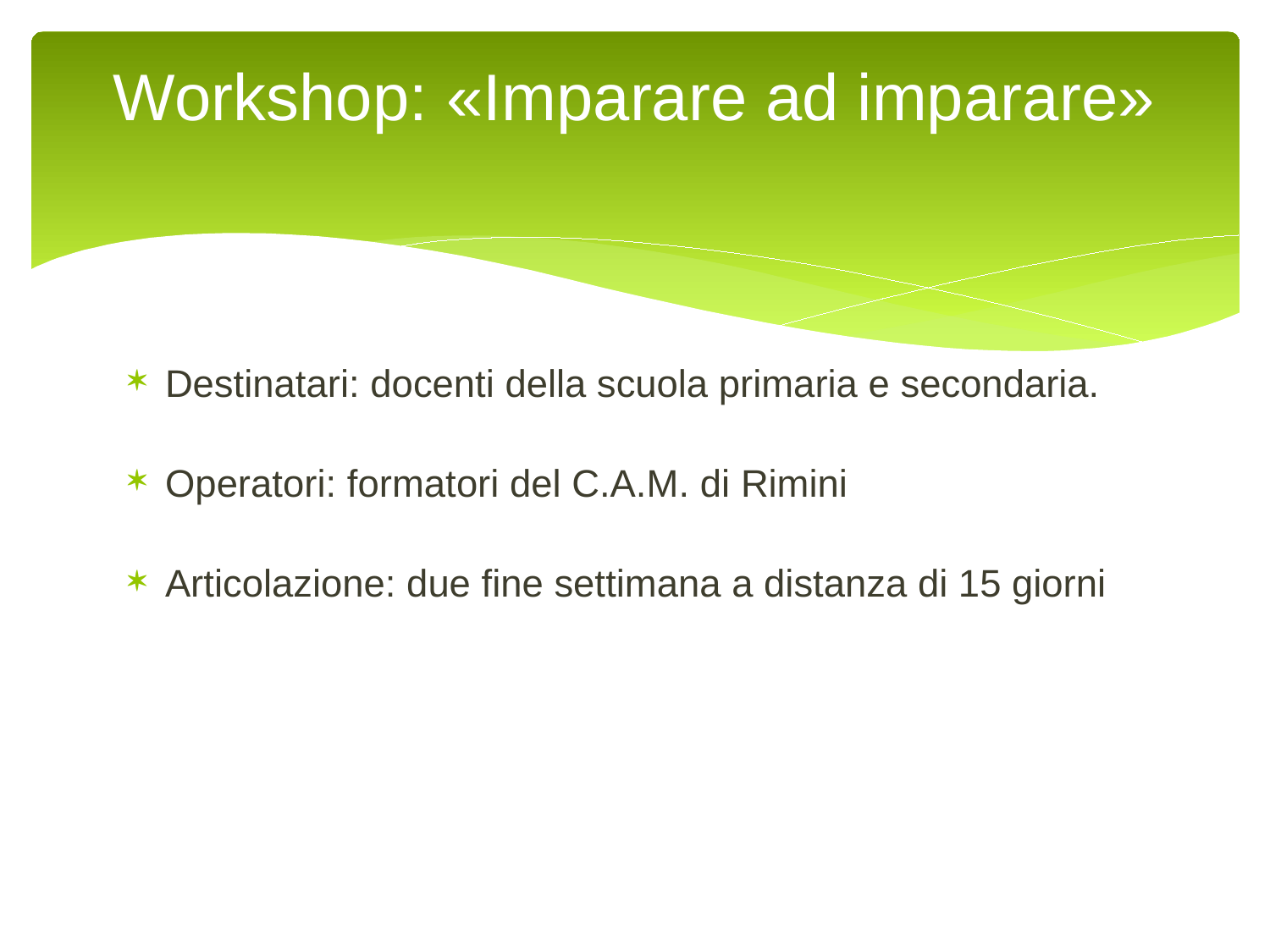

# Workshop: «Imparare ad imparare»
Destinatari: docenti della scuola primaria e secondaria.
Operatori: formatori del C.A.M. di Rimini
Articolazione: due fine settimana a distanza di 15 giorni